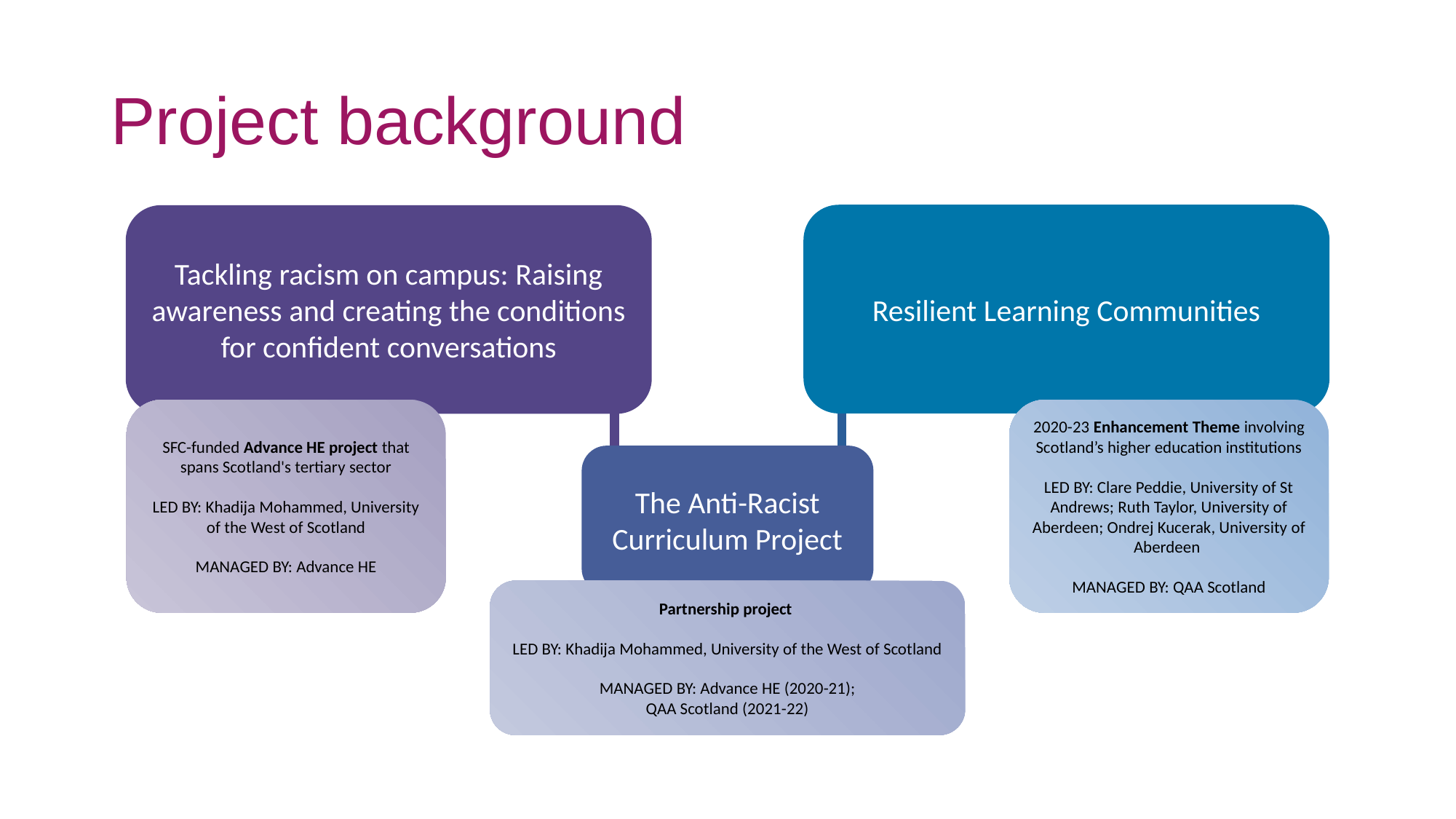

# Project background
Resilient Learning Communities
Tackling racism on campus: Raising awareness and creating the conditions for confident conversations
2020-23 Enhancement Theme involving Scotland’s higher education institutions

LED BY: Clare Peddie, University of St Andrews; Ruth Taylor, University of Aberdeen; Ondrej Kucerak, University of Aberdeen

MANAGED BY: QAA Scotland
SFC-funded Advance HE project that spans Scotland's tertiary sector

LED BY: Khadija Mohammed, University of the West of Scotland

MANAGED BY: Advance HE
The Anti-Racist Curriculum Project
Partnership project

LED BY: Khadija Mohammed, University of the West of Scotland

MANAGED BY: Advance HE (2020-21);
QAA Scotland (2021-22)